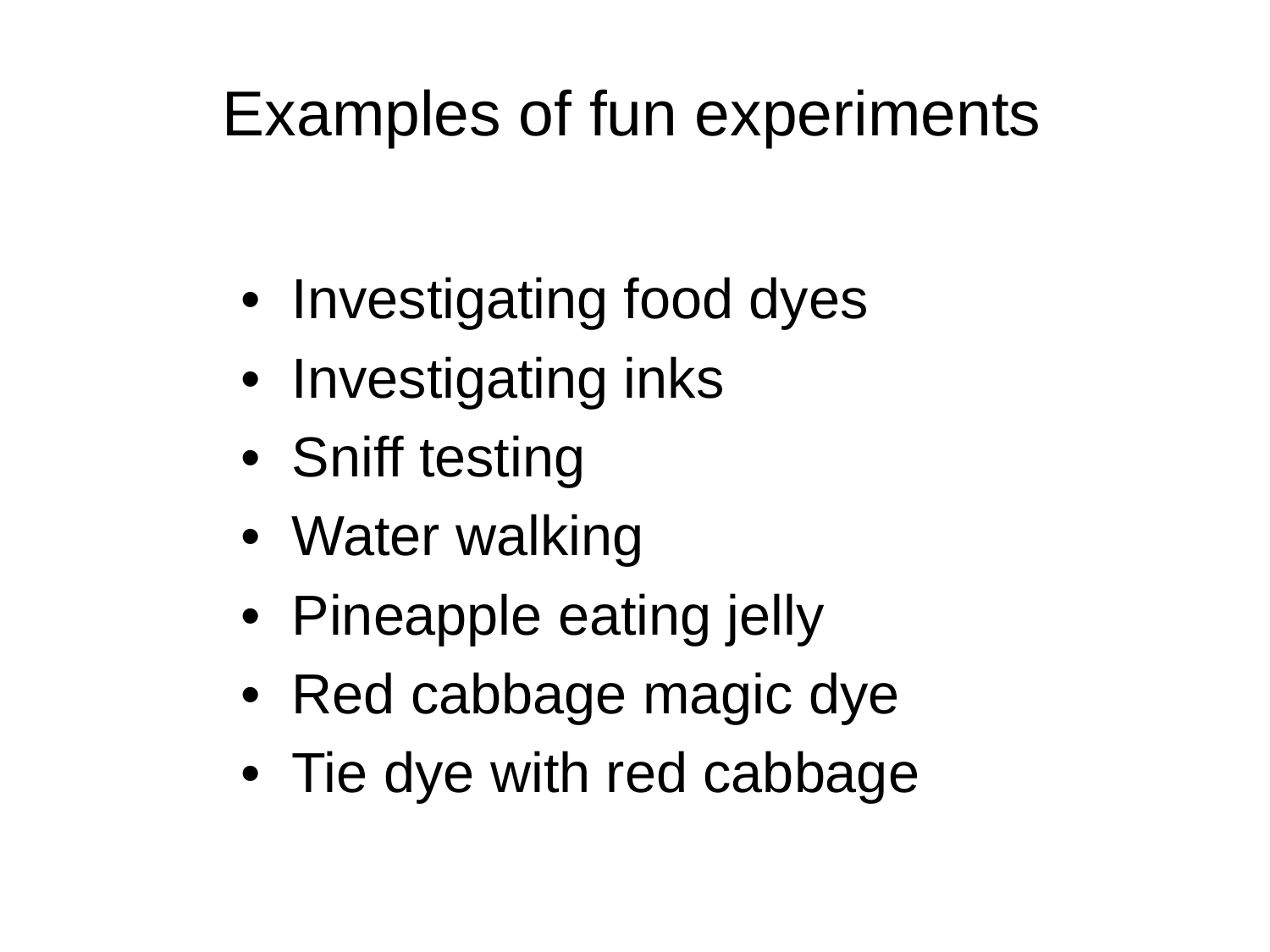

# Examples of fun experiments
•  Investigating food dyes
•  Investigating inks
•  Sniff testing
•  Water walking
•  Pineapple eating jelly
•  Red cabbage magic dye
•  Tie dye with red cabbage